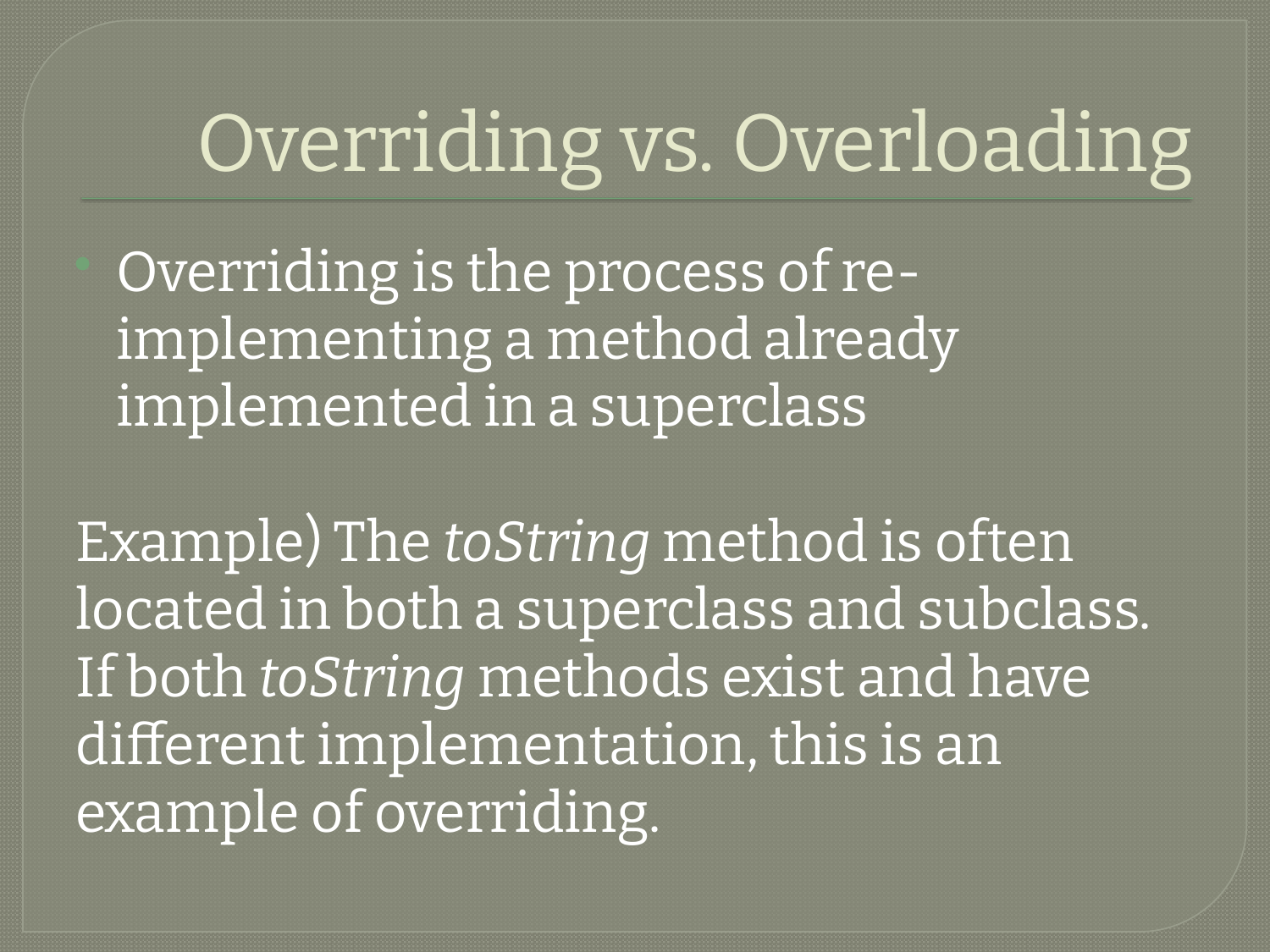

# Overriding vs. Overloading
Overriding is the process of re-implementing a method already implemented in a superclass

Example) The toString method is often located in both a superclass and subclass. If both toString methods exist and have different implementation, this is an example of overriding.